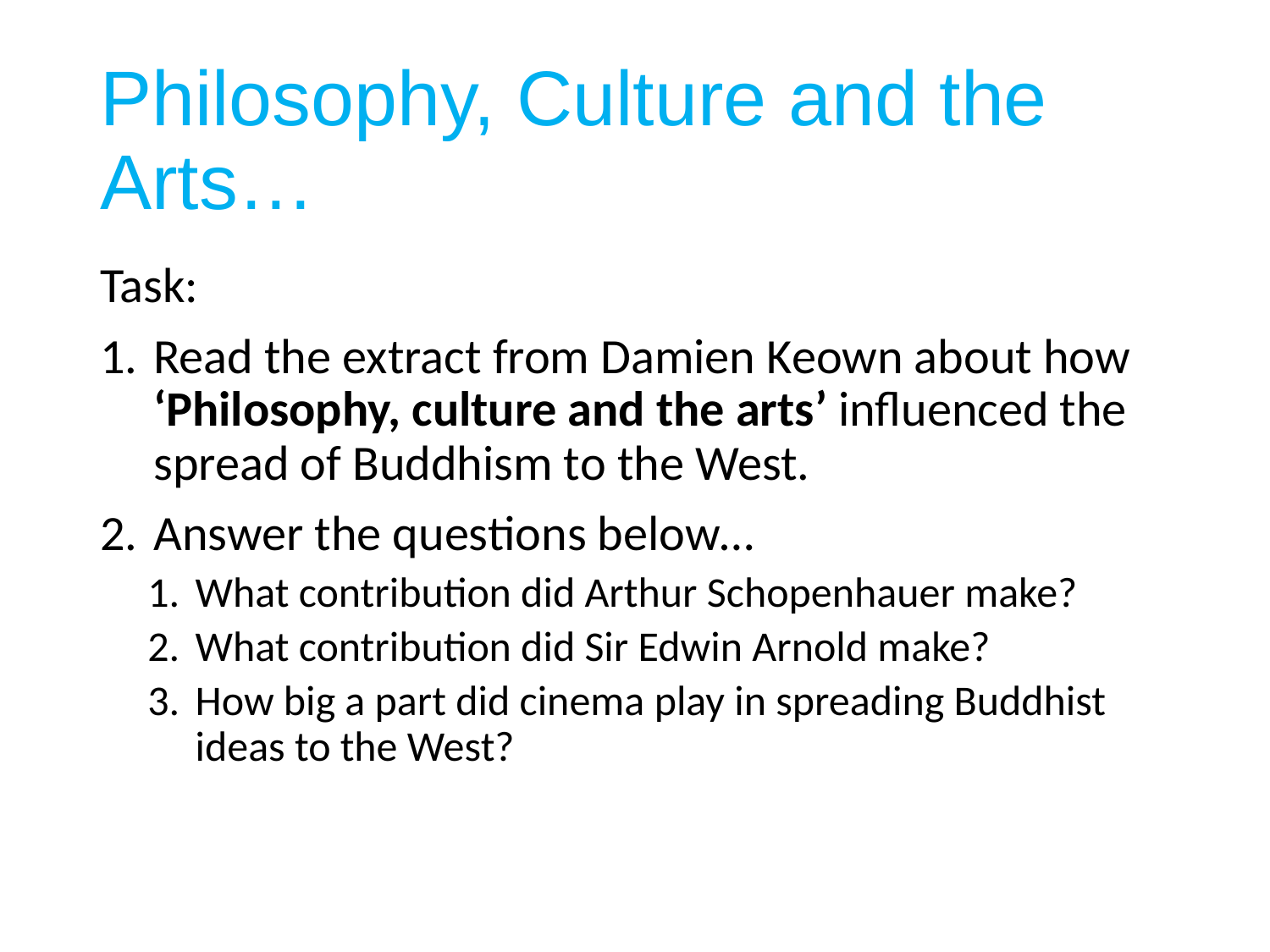

# Philosophy, Culture and the Arts…
Task:
Read the extract from Damien Keown about how ‘Philosophy, culture and the arts’ influenced the spread of Buddhism to the West.
Answer the questions below…
What contribution did Arthur Schopenhauer make?
What contribution did Sir Edwin Arnold make?
How big a part did cinema play in spreading Buddhist ideas to the West?